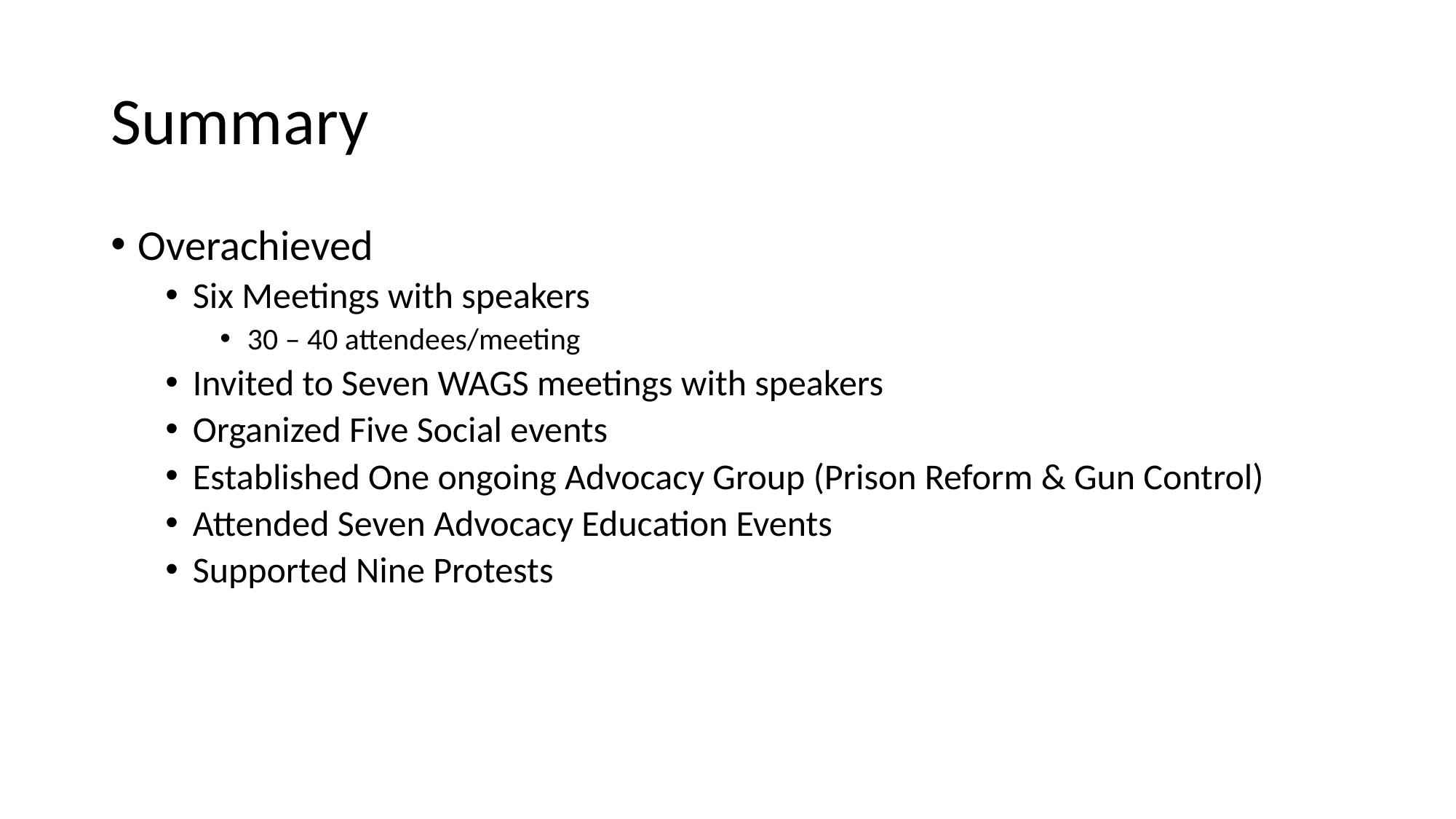

# Summary
Overachieved
Six Meetings with speakers
30 – 40 attendees/meeting
Invited to Seven WAGS meetings with speakers
Organized Five Social events
Established One ongoing Advocacy Group (Prison Reform & Gun Control)
Attended Seven Advocacy Education Events
Supported Nine Protests